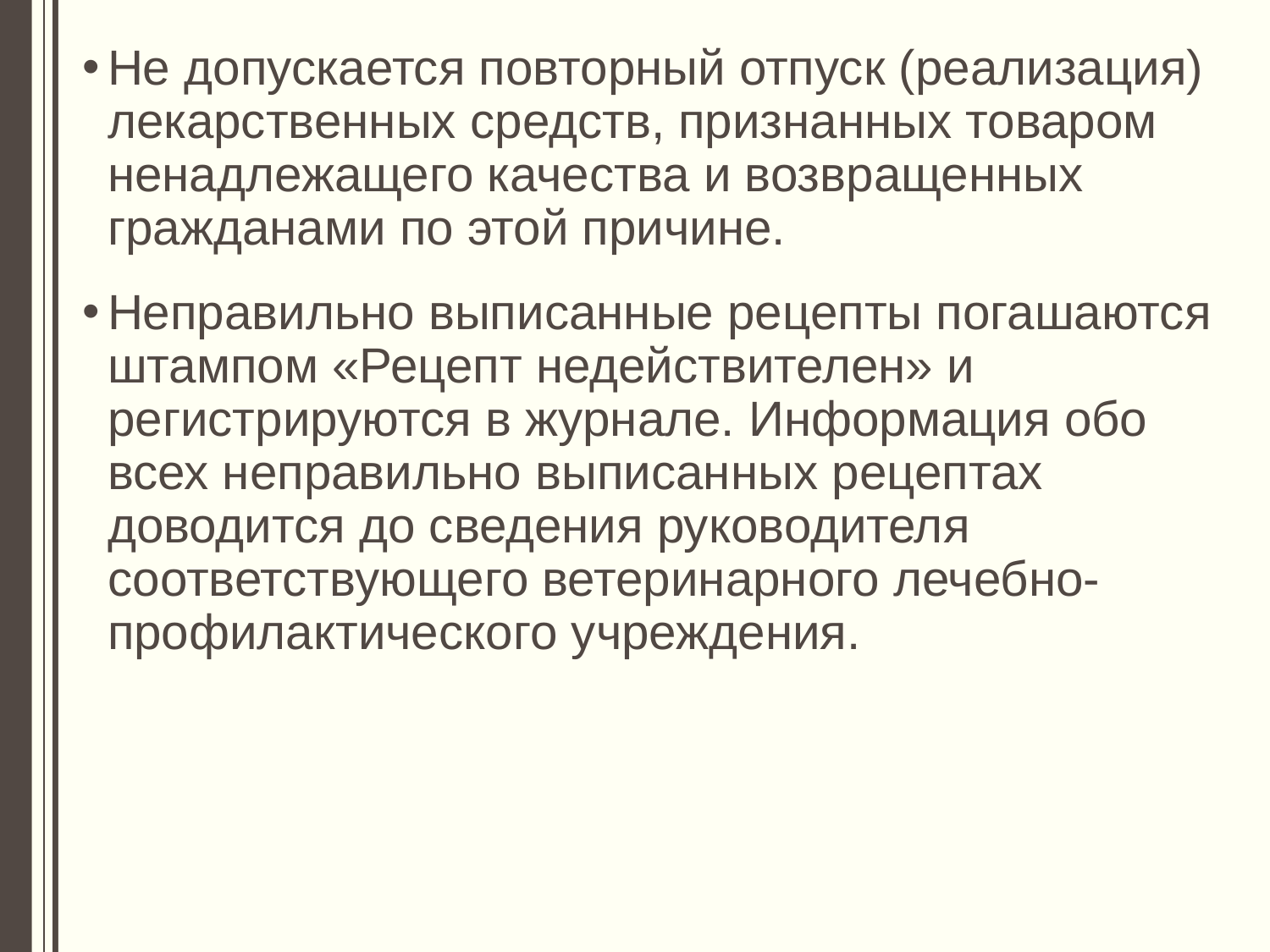

Не допускается повторный отпуск (реализация) лекарственных средств, признанных товаром ненадлежащего качества и возвращенных гражданами по этой причине.
Неправильно выписанные рецепты погашаются штампом «Рецепт недействителен» и регистрируются в журнале. Информация обо всех неправильно выписанных рецептах доводится до сведения руководителя соответствующего ветеринарного лечебно-профилактического учреждения.